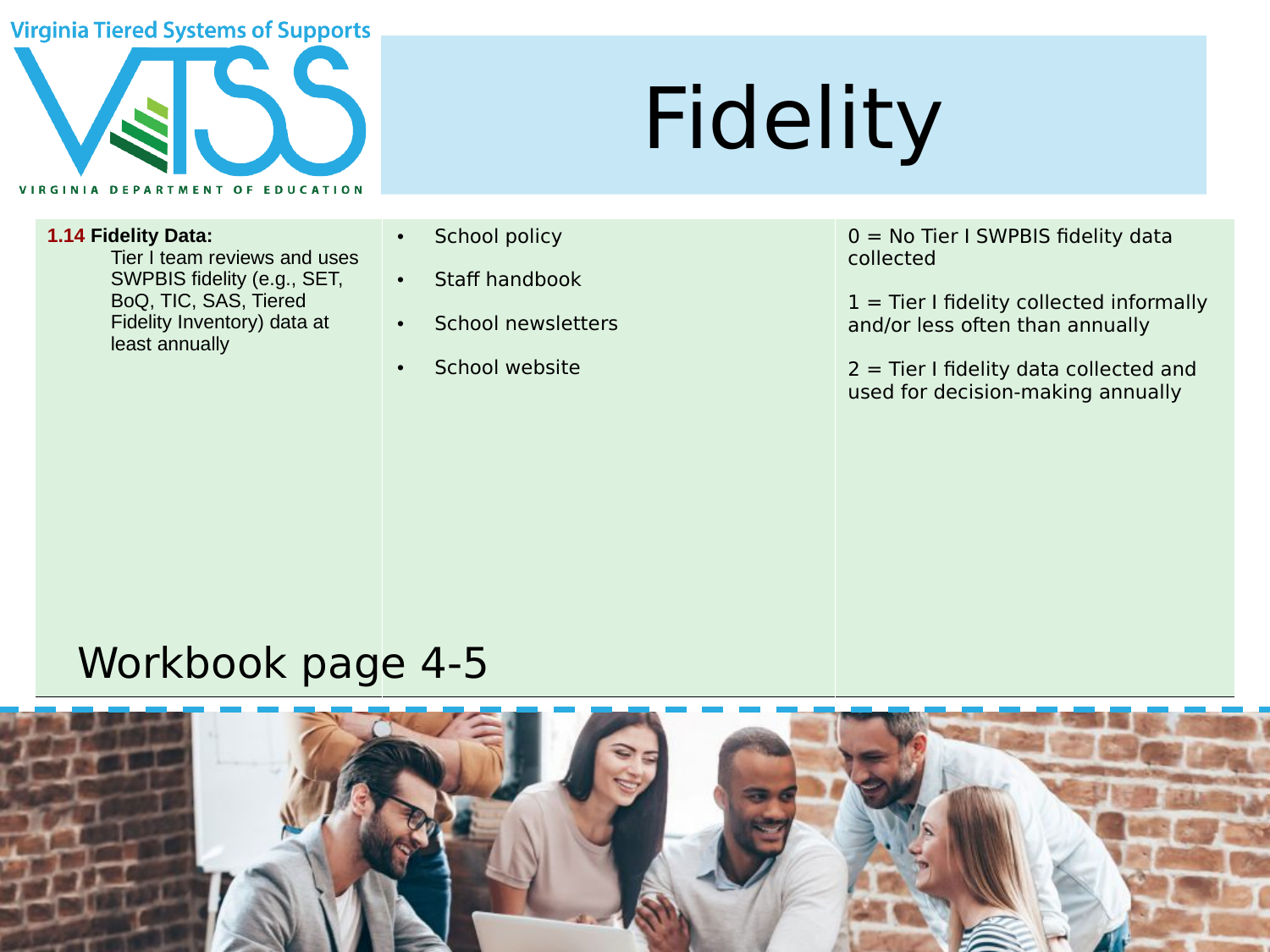

# Fidelity
| 1.14 Fidelity Data: Tier I team reviews and uses SWPBIS fidelity (e.g., SET, BoQ, TIC, SAS, Tiered Fidelity Inventory) data at least annually | School policy Staff handbook School newsletters School website | 0 = No Tier I SWPBIS fidelity data collected 1 = Tier I fidelity collected informally and/or less often than annually 2 = Tier I fidelity data collected and used for decision-making annually |
| --- | --- | --- |

Workbook page 4-5